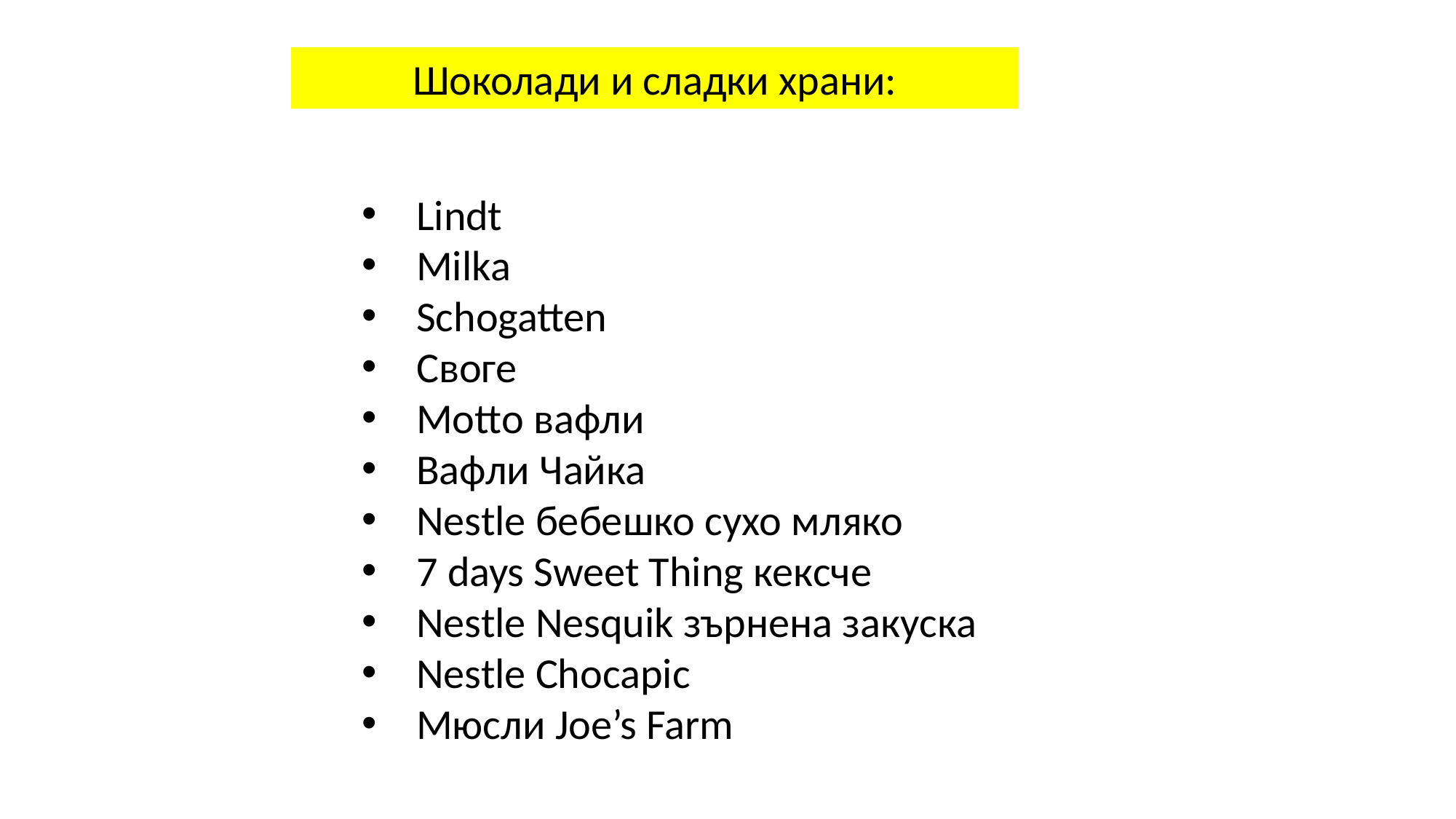

Шоколади и сладки храни:
Lindt
Milka
Schogatten
Своге
Motto вафли
Вафли Чайка
Nestle бебешко сухо мляко
7 days Sweet Thing кексче
Nestle Nesquik зърнена закуска
Nestle Chocapic
Мюсли Joe’s Farm